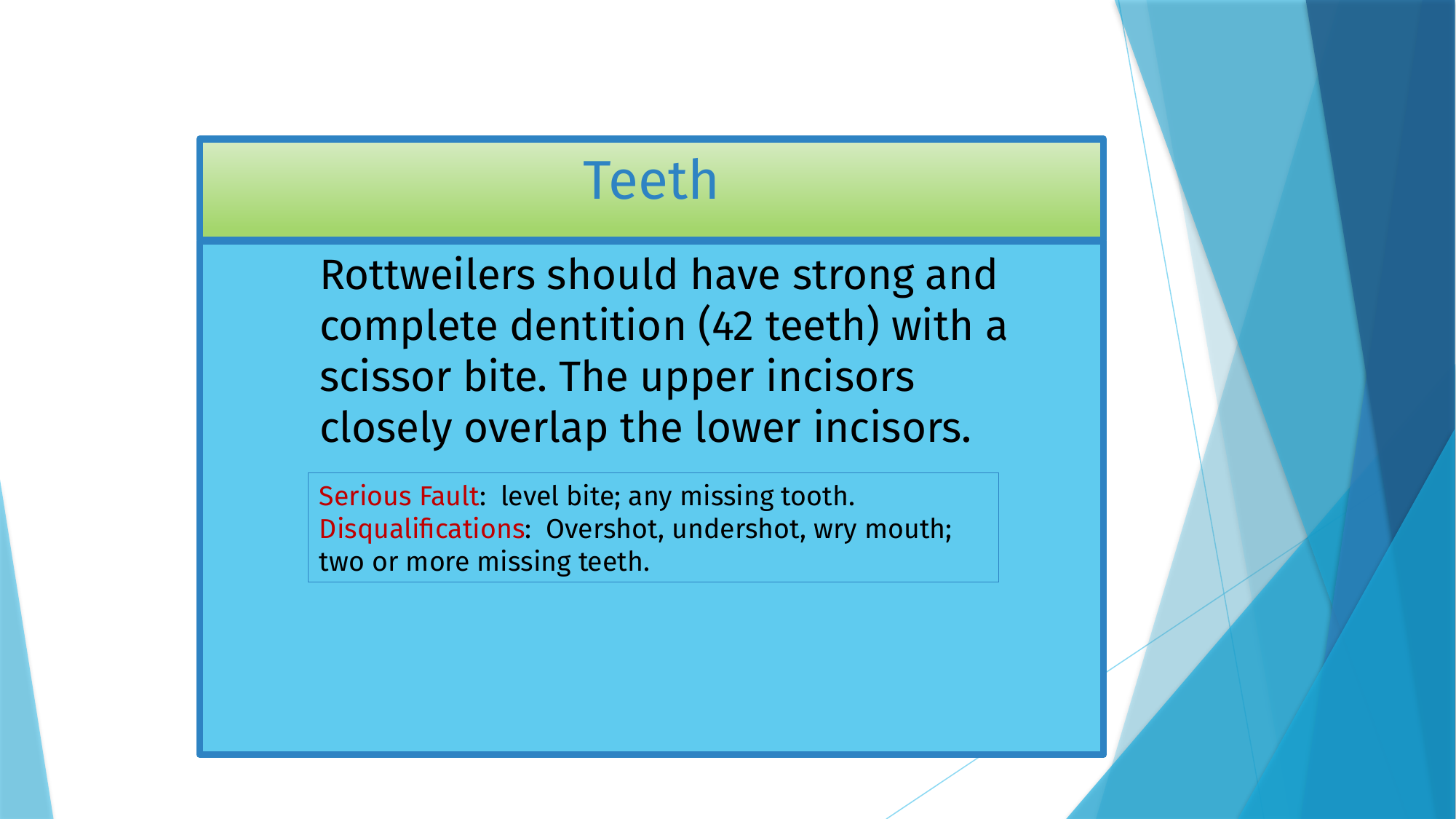

# Teeth
Rottweilers should have strong and complete dentition (42 teeth) with a scissor bite. The upper incisors closely overlap the lower incisors.

Serious Fault:  level bite; any missing tooth.
Disqualifications:  Overshot, undershot, wry mouth; two or more missing teeth.